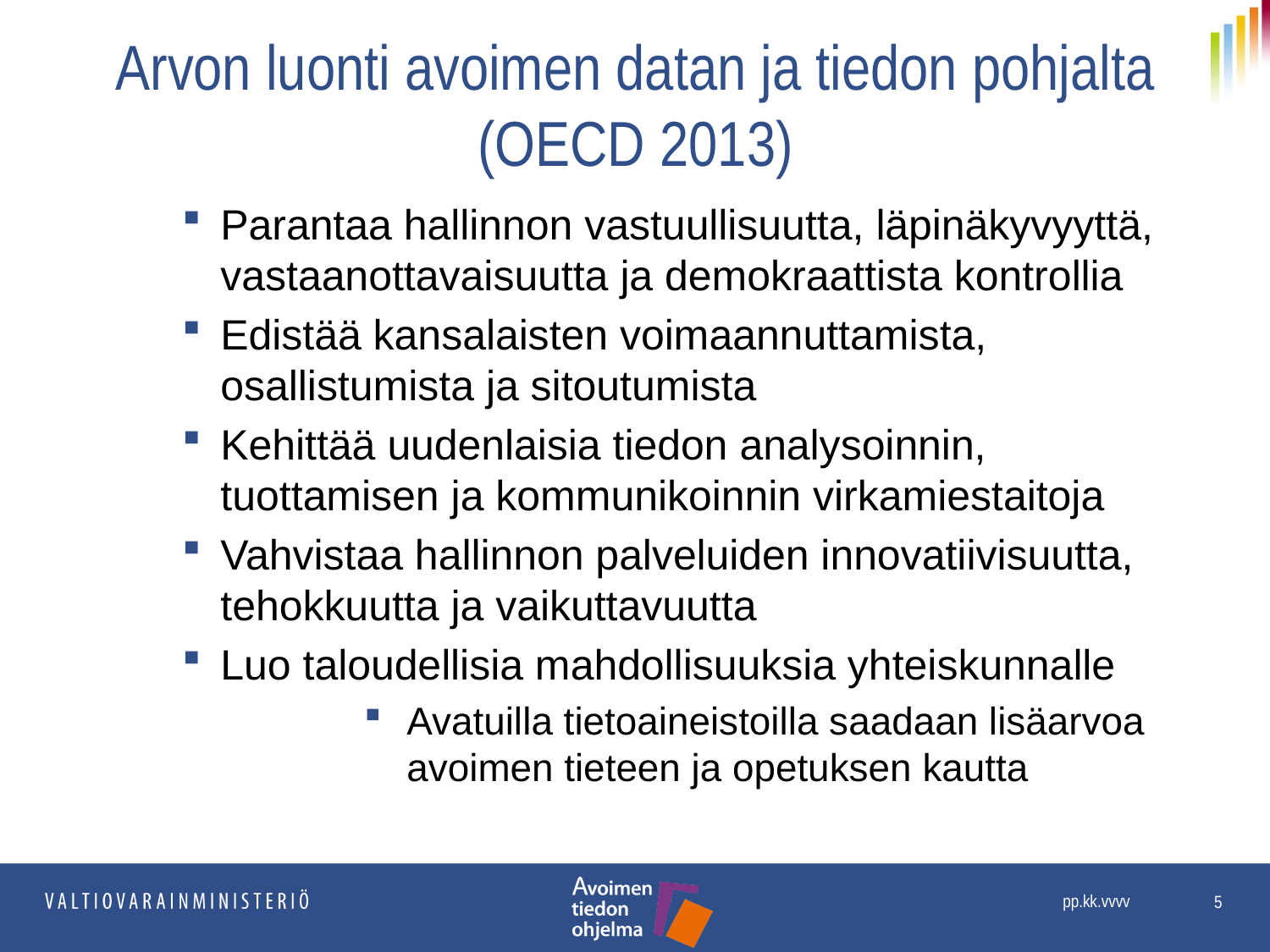

# Arvon luonti avoimen datan ja tiedon pohjalta (OECD 2013)
Parantaa hallinnon vastuullisuutta, läpinäkyvyyttä, vastaanottavaisuutta ja demokraattista kontrollia
Edistää kansalaisten voimaannuttamista, osallistumista ja sitoutumista
Kehittää uudenlaisia tiedon analysoinnin, tuottamisen ja kommunikoinnin virkamiestaitoja
Vahvistaa hallinnon palveluiden innovatiivisuutta, tehokkuutta ja vaikuttavuutta
Luo taloudellisia mahdollisuuksia yhteiskunnalle
Avatuilla tietoaineistoilla saadaan lisäarvoa avoimen tieteen ja opetuksen kautta

5
pp.kk.vvvv